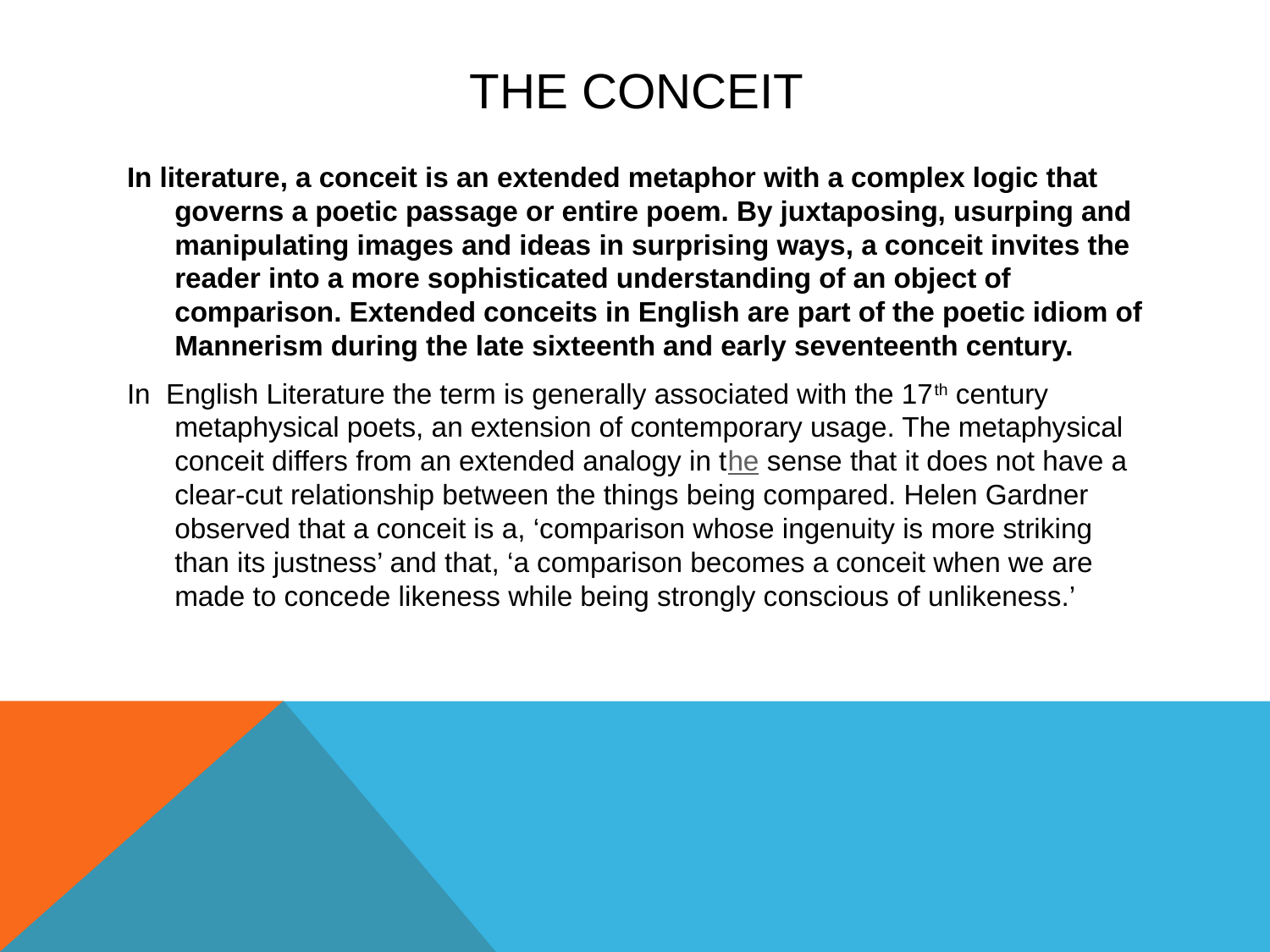

# The conceit
In literature, a conceit is an extended metaphor with a complex logic that governs a poetic passage or entire poem. By juxtaposing, usurping and manipulating images and ideas in surprising ways, a conceit invites the reader into a more sophisticated understanding of an object of comparison. Extended conceits in English are part of the poetic idiom of Mannerism during the late sixteenth and early seventeenth century.
In  English Literature the term is generally associated with the 17th century metaphysical poets, an extension of contemporary usage. The metaphysical conceit differs from an extended analogy in the sense that it does not have a clear-cut relationship between the things being compared. Helen Gardner observed that a conceit is a, ‘comparison whose ingenuity is more striking than its justness’ and that, ‘a comparison becomes a conceit when we are made to concede likeness while being strongly conscious of unlikeness.’